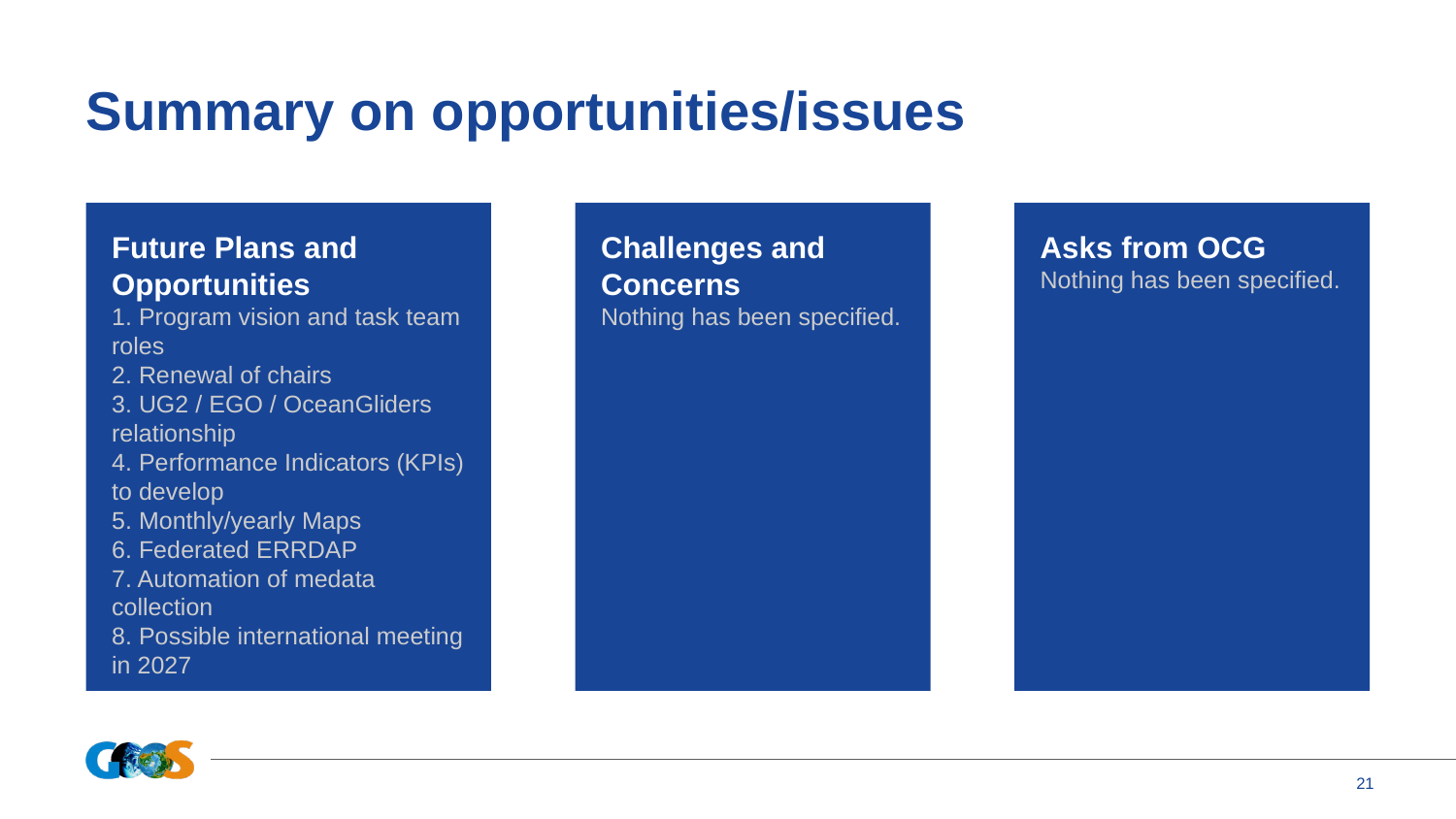

# Summary on opportunities/issues
Future Plans and Opportunities
1. Program vision and task team roles
2. Renewal of chairs
3. UG2 / EGO / OceanGliders relationship
4. Performance Indicators (KPIs) to develop
5. Monthly/yearly Maps
6. Federated ERRDAP
7. Automation of medata collection
8. Possible international meeting in 2027
Challenges and Concerns
Nothing has been specified.

Asks from OCG
Nothing has been specified.
21